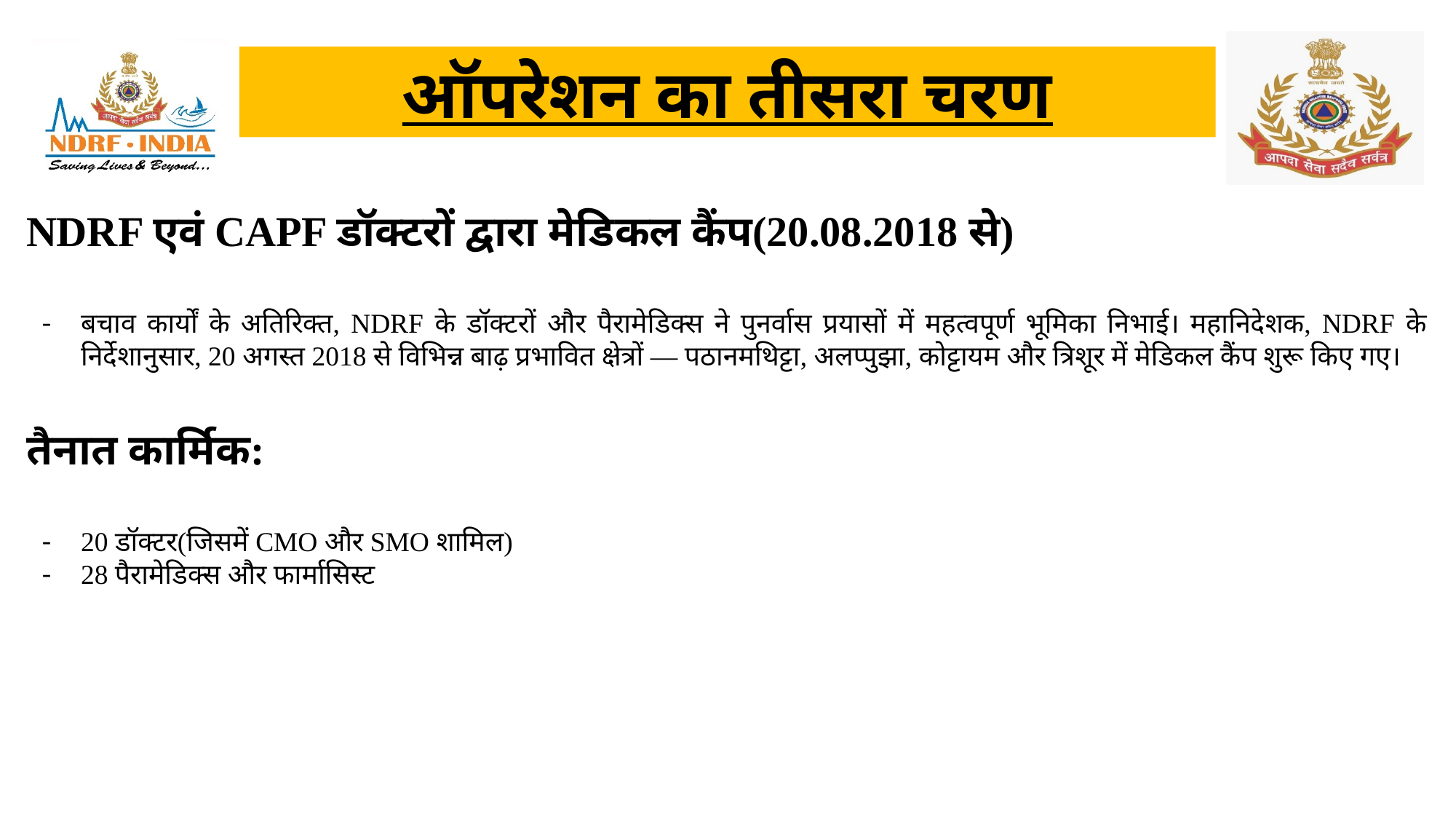

ऑपरेशन का तीसरा चरण
NDRF एवं CAPF डॉक्टरों द्वारा मेडिकल कैंप(20.08.2018 से)

बचाव कार्यों के अतिरिक्त, NDRF के डॉक्टरों और पैरामेडिक्स ने पुनर्वास प्रयासों में महत्वपूर्ण भूमिका निभाई। महानिदेशक, NDRF के निर्देशानुसार, 20 अगस्त 2018 से विभिन्न बाढ़ प्रभावित क्षेत्रों — पठानमथिट्टा, अलप्पुझा, कोट्टायम और त्रिशूर में मेडिकल कैंप शुरू किए गए।

तैनात कार्मिक:

20 डॉक्टर(जिसमें CMO और SMO शामिल)
28 पैरामेडिक्स और फार्मासिस्ट